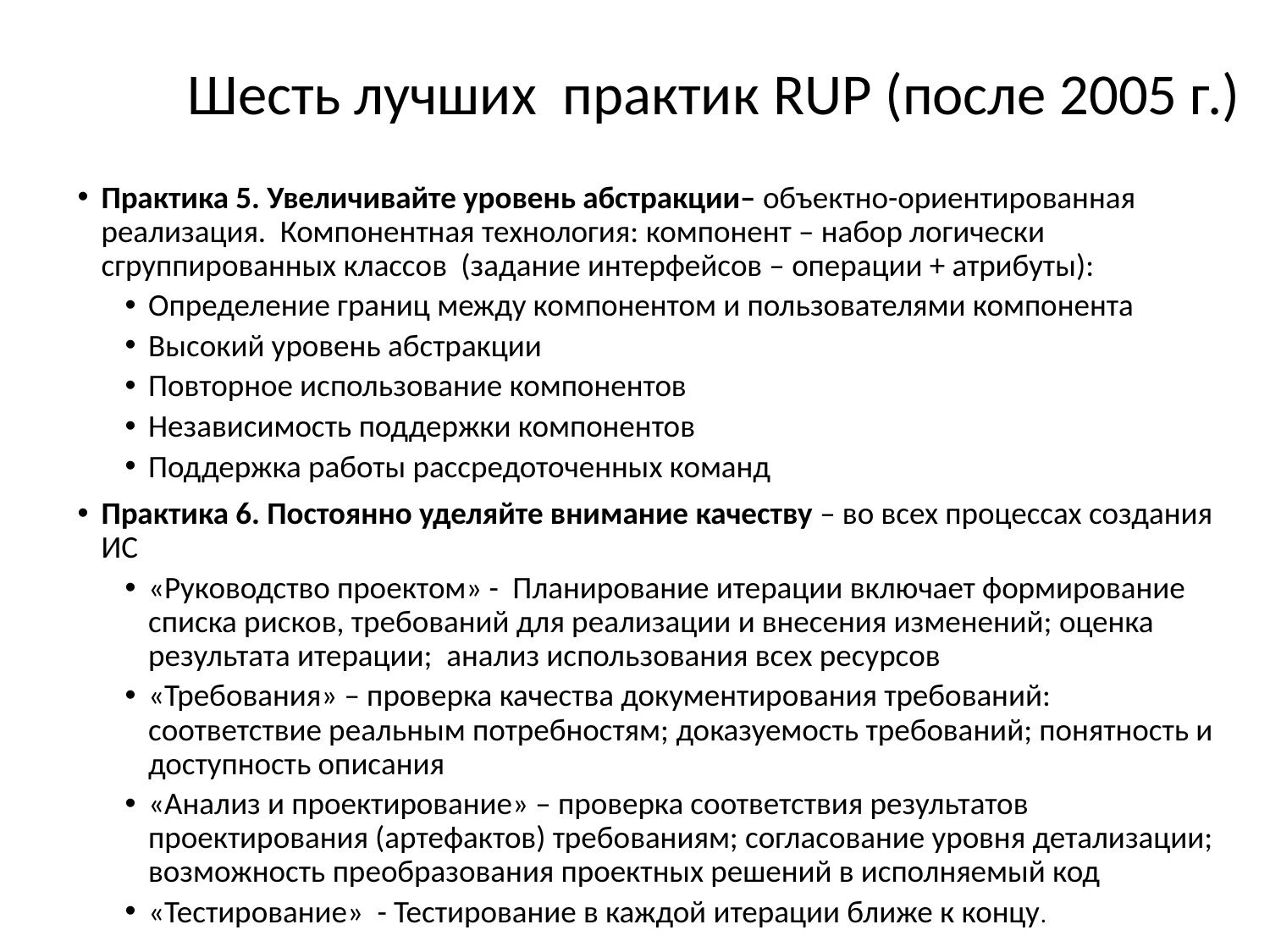

# Шесть лучших  практик RUP (после 2005 г.)
Практика 5. Увеличивайте уровень абстракции– объектно-ориентированная реализация.  Компонентная технология: компонент – набор логически сгруппированных классов  (задание интерфейсов – операции + атрибуты):
Определение границ между компонентом и пользователями компонента
Высокий уровень абстракции
Повторное использование компонентов
Независимость поддержки компонентов
Поддержка работы рассредоточенных команд
Практика 6. Постоянно уделяйте внимание качеству – во всех процессах создания ИС
«Руководство проектом» -  Планирование итерации включает формирование списка рисков, требований для реализации и внесения изменений; оценка результата итерации;  анализ использования всех ресурсов
«Требования» – проверка качества документирования требований: соответствие реальным потребностям; доказуемость требований; понятность и доступность описания
«Анализ и проектирование» – проверка соответствия результатов проектирования (артефактов) требованиям; согласование уровня детализации; возможность преобразования проектных решений в исполняемый код
«Тестирование»  - Тестирование в каждой итерации ближе к концу.